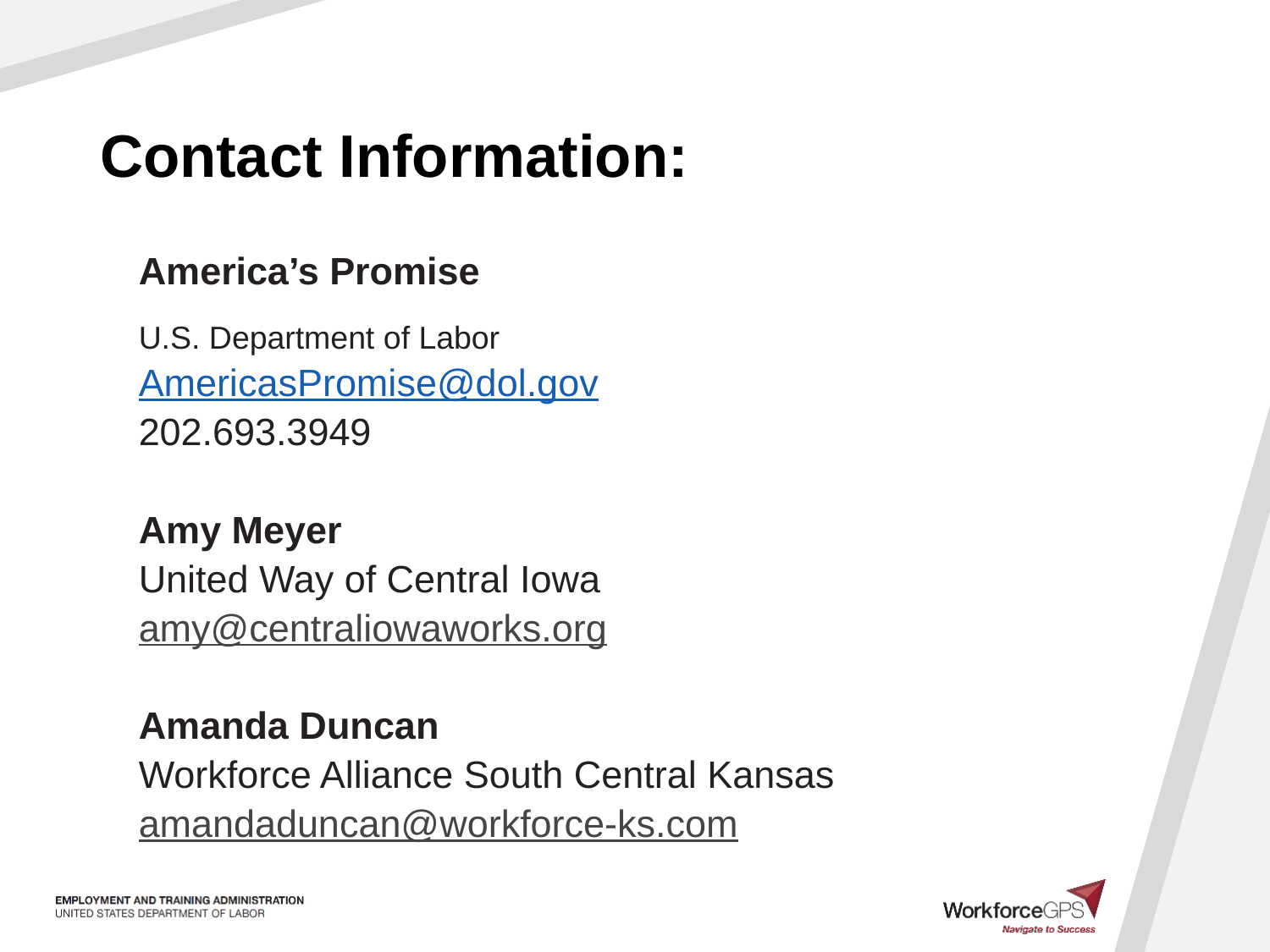

# Contact Information:
America’s Promise
U.S. Department of Labor
AmericasPromise@dol.gov
202.693.3949

Amy Meyer
United Way of Central Iowa
amy@centraliowaworks.org

Amanda Duncan
Workforce Alliance South Central Kansas
amandaduncan@workforce-ks.com